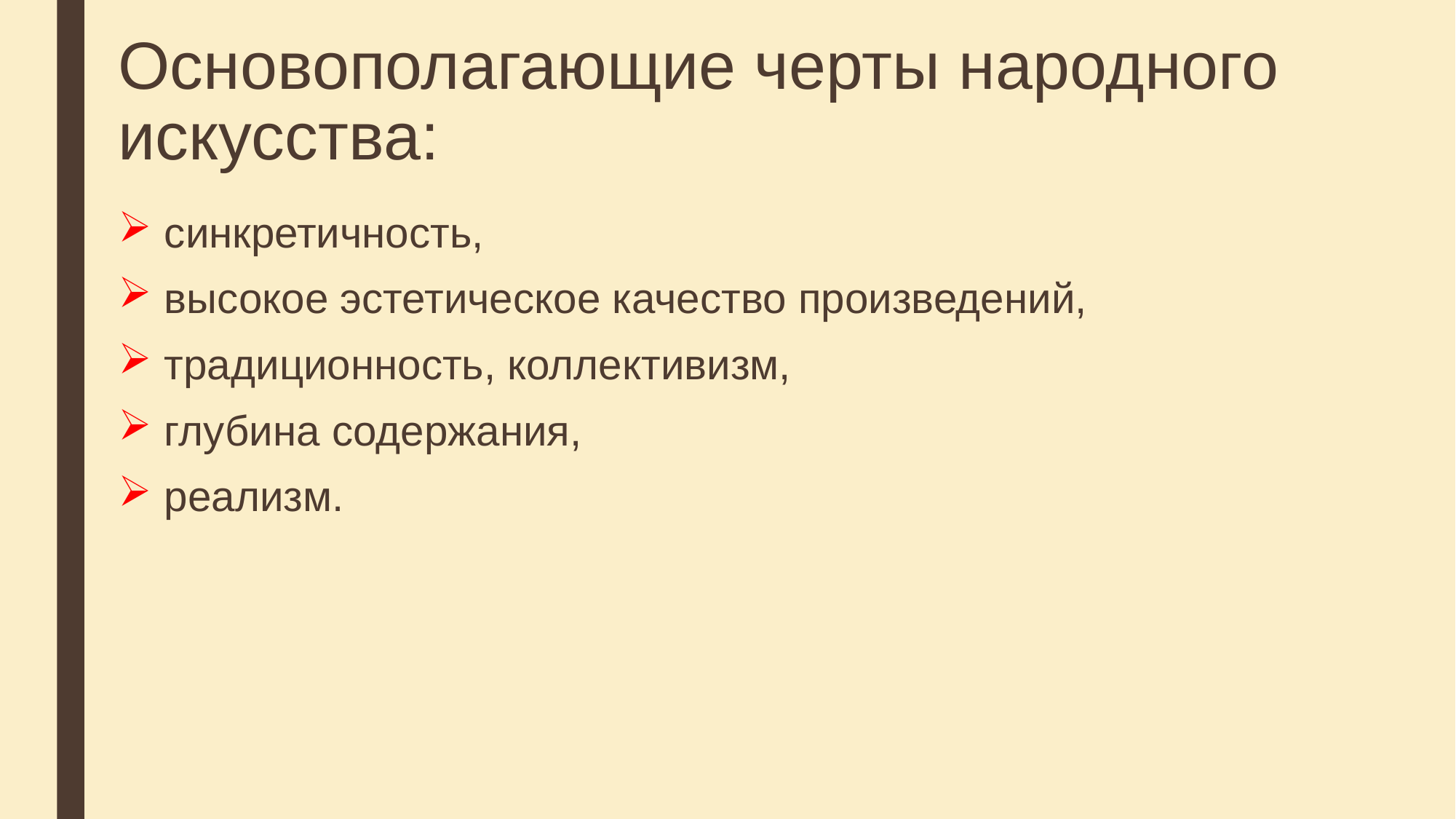

# Основополагающие черты народного искусства:
синкретичность,
высокое эстетическое качество произведений,
традиционность, коллективизм,
глубина содержания,
реализм.